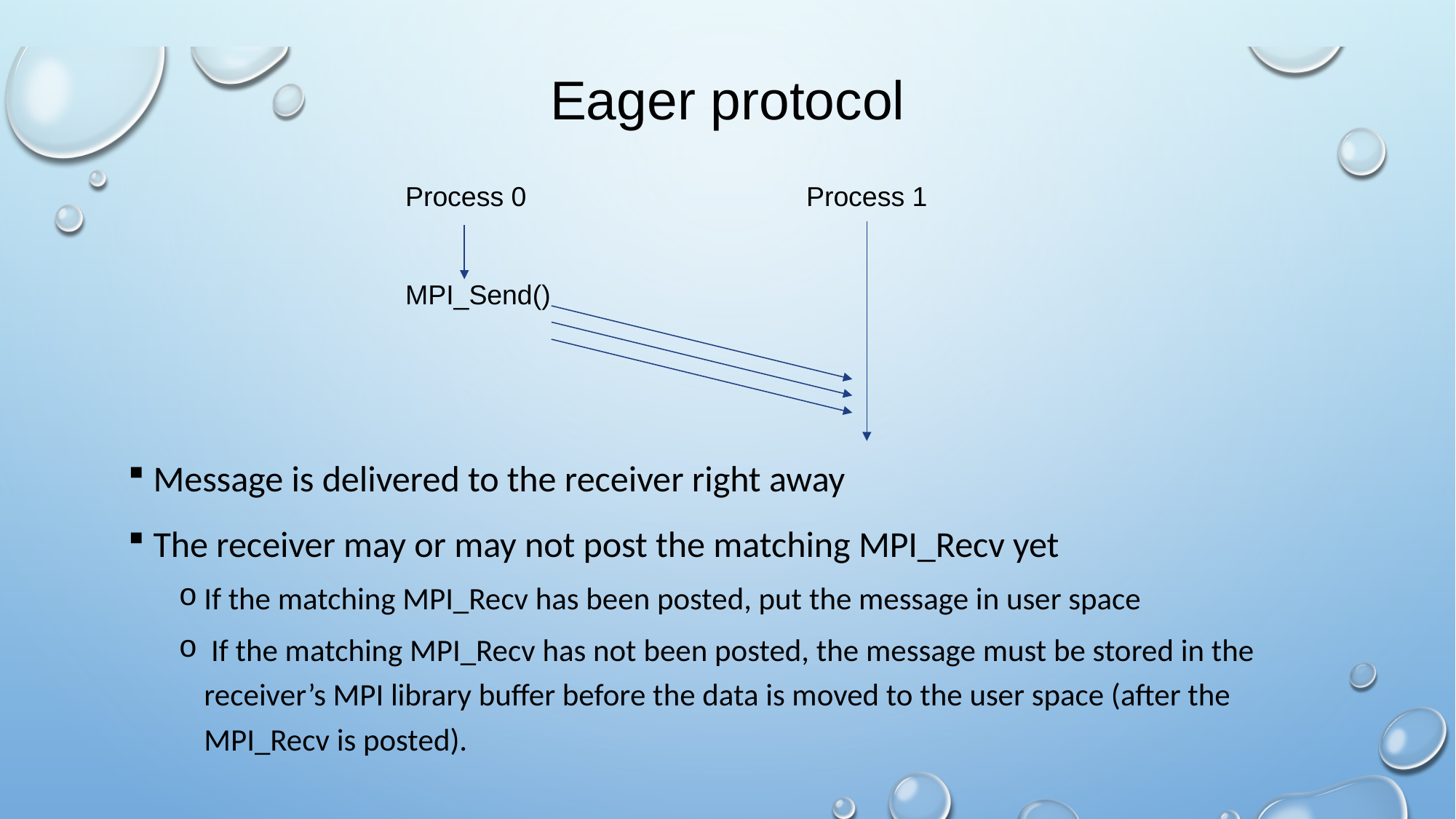

# Eager protocol
Process 0

MPI_Send()
Process 1

Message is delivered to the receiver right away
The receiver may or may not post the matching MPI_Recv yet
If the matching MPI_Recv has been posted, put the message in user space
 If the matching MPI_Recv has not been posted, the message must be stored in the receiver’s MPI library buffer before the data is moved to the user space (after the MPI_Recv is posted).